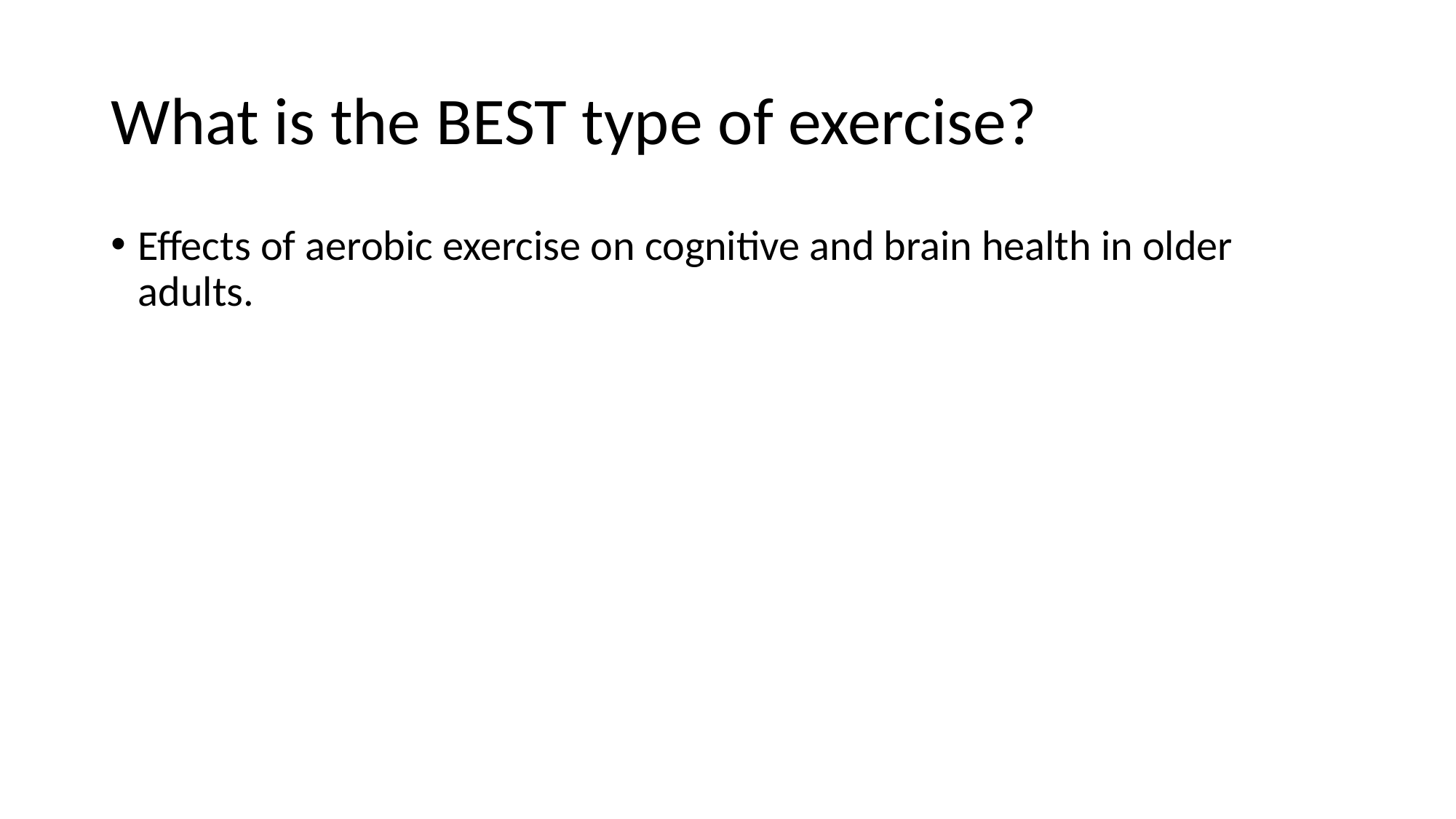

# What is the BEST type of exercise?
Effects of aerobic exercise on cognitive and brain health in older adults.